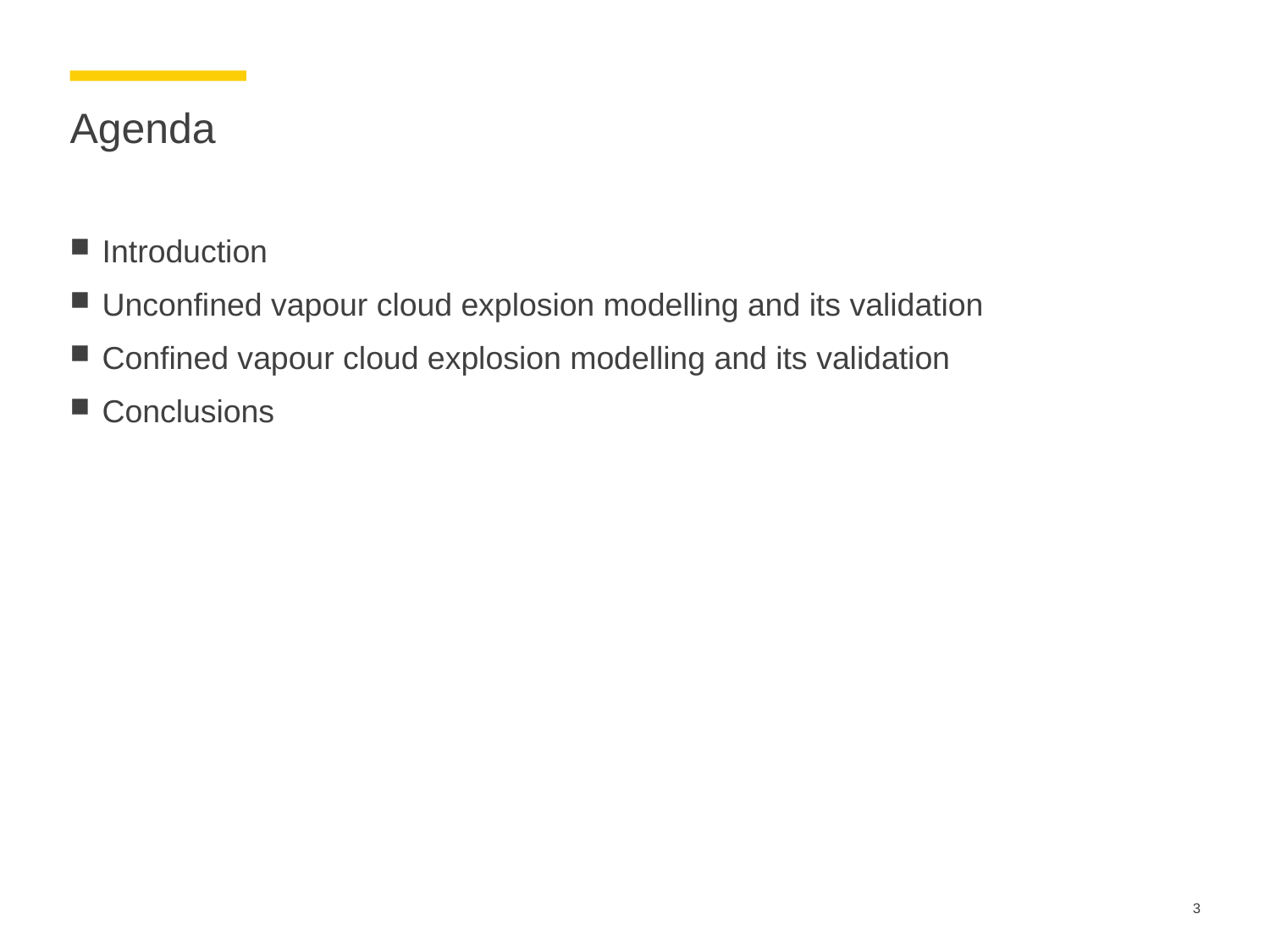

# Agenda
Introduction
Unconfined vapour cloud explosion modelling and its validation
Confined vapour cloud explosion modelling and its validation
Conclusions

3